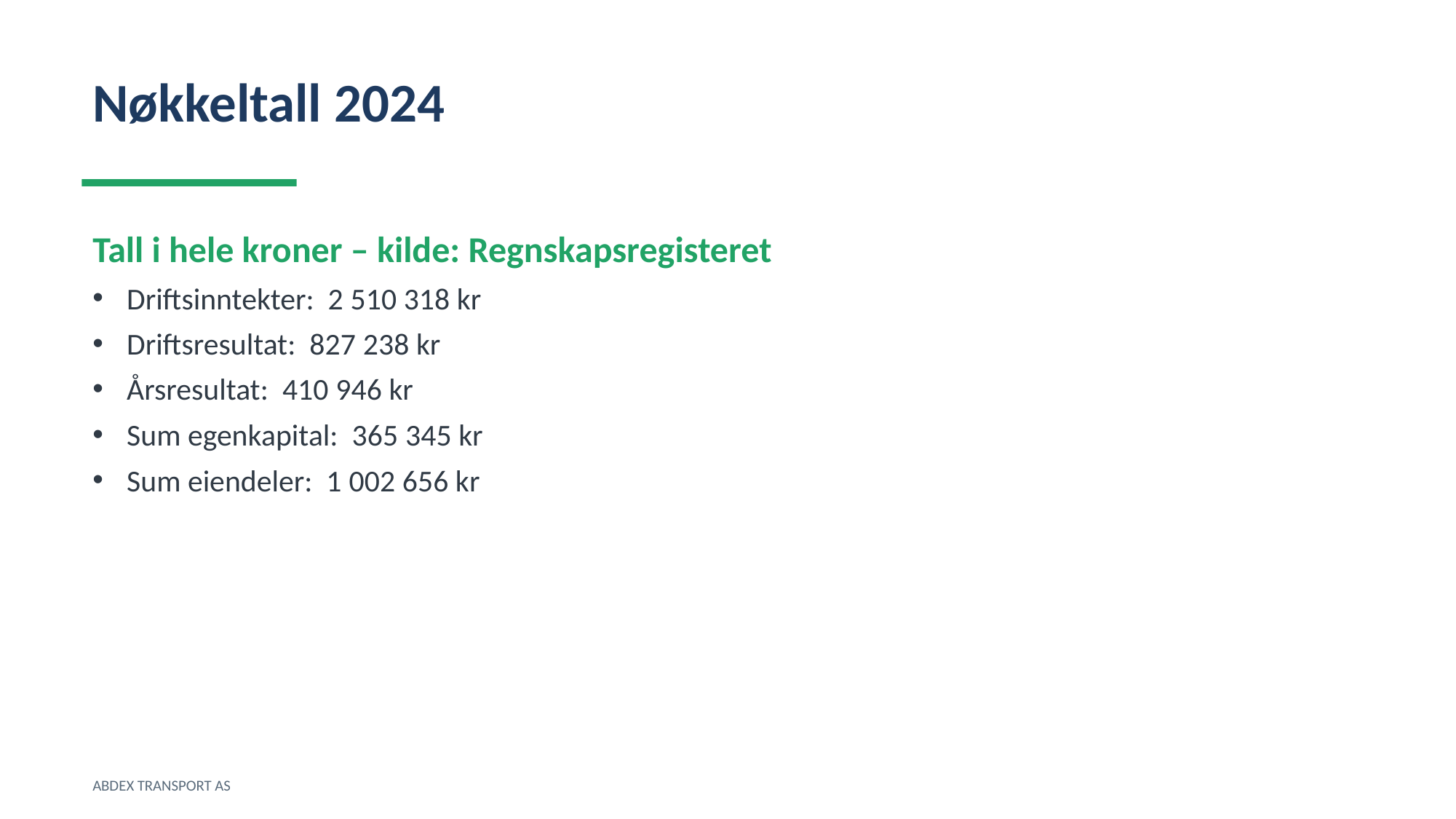

Nøkkeltall 2024

Tall i hele kroner – kilde: Regnskapsregisteret
Driftsinntekter:  2 510 318 kr
Driftsresultat:  827 238 kr
Årsresultat:  410 946 kr
Sum egenkapital:  365 345 kr
Sum eiendeler:  1 002 656 kr
ABDEX TRANSPORT AS